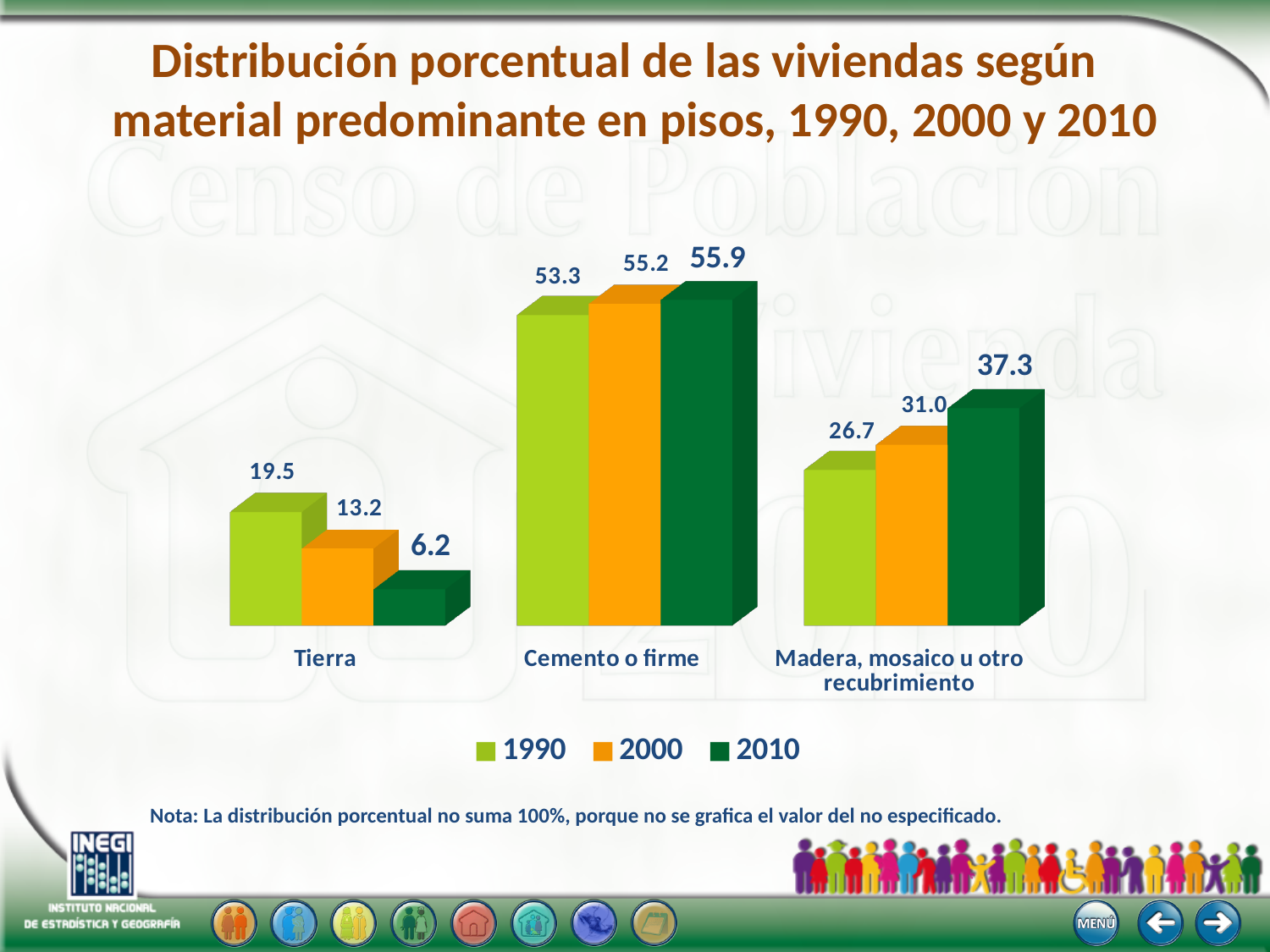

# Distribución porcentual de las viviendas según material predominante en pisos, 1990, 2000 y 2010

[unsupported chart]

Nota: La distribución porcentual no suma 100%, porque no se grafica el valor del no especificado.